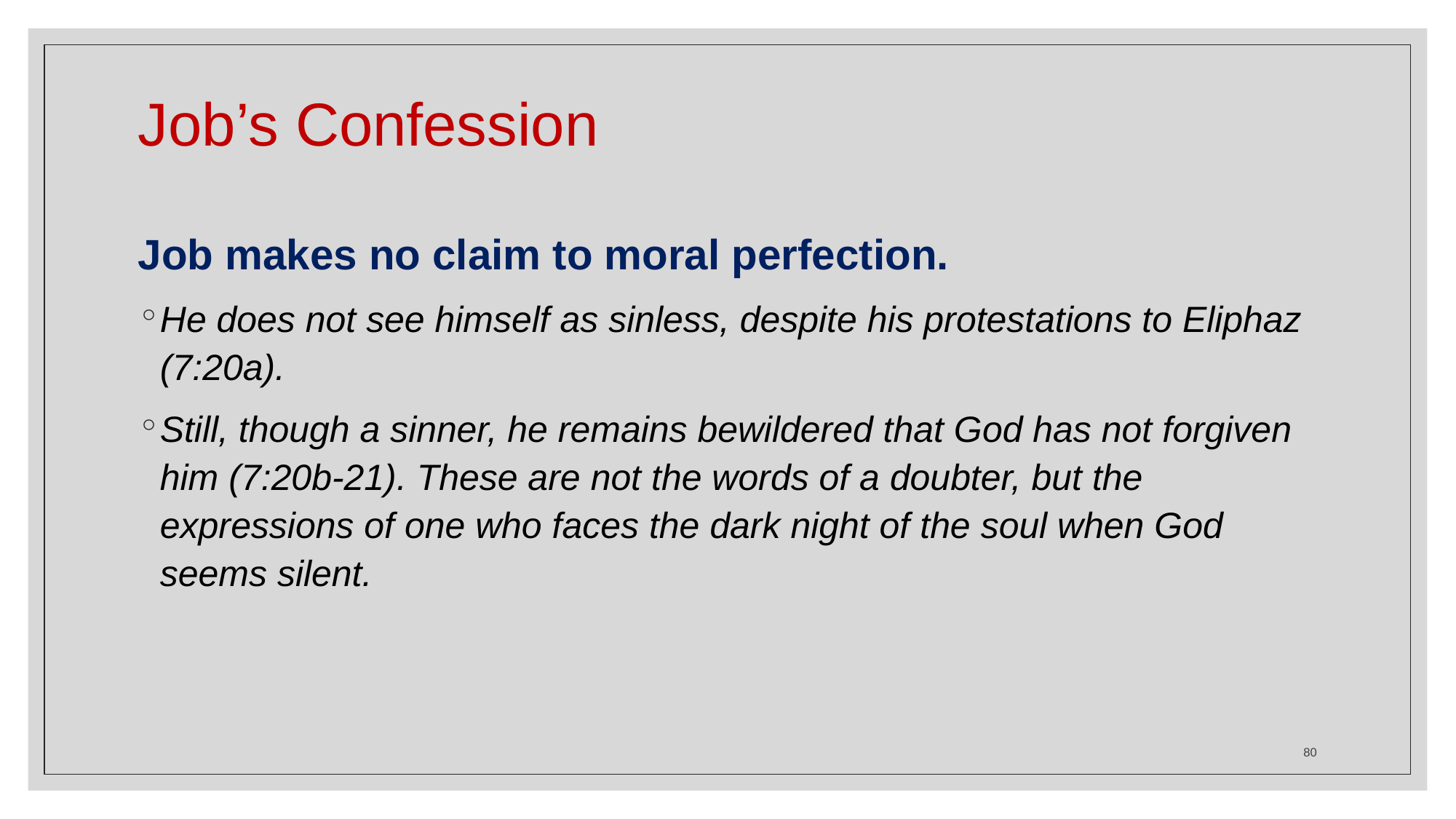

# Job’s Confession
Job makes no claim to moral perfection.
He does not see himself as sinless, despite his protestations to Eliphaz (7:20a).
Still, though a sinner, he remains bewildered that God has not forgiven him (7:20b-21). These are not the words of a doubter, but the expressions of one who faces the dark night of the soul when God seems silent.
80